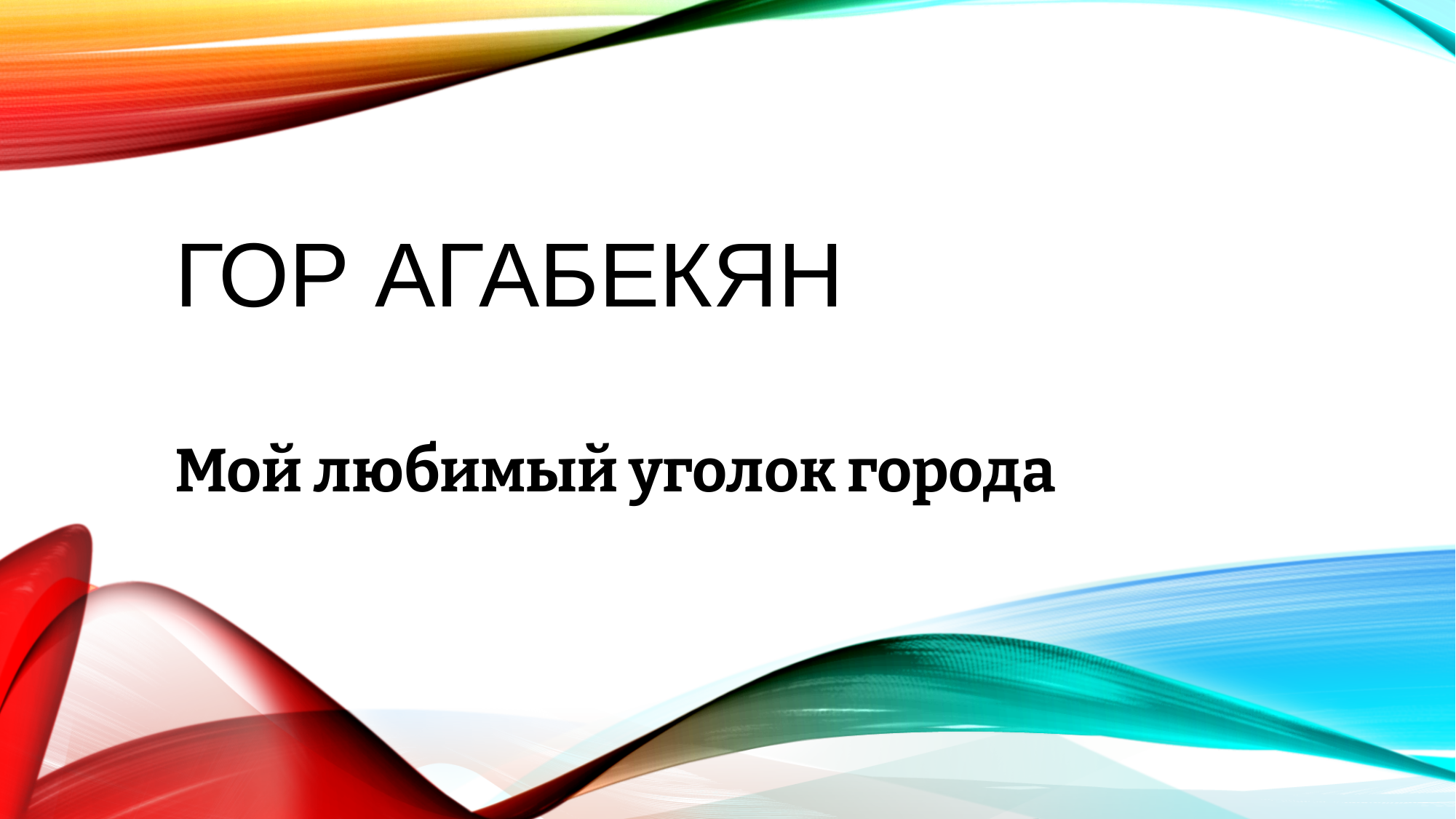

# Гор Агабекян
Мой любимый уголок города